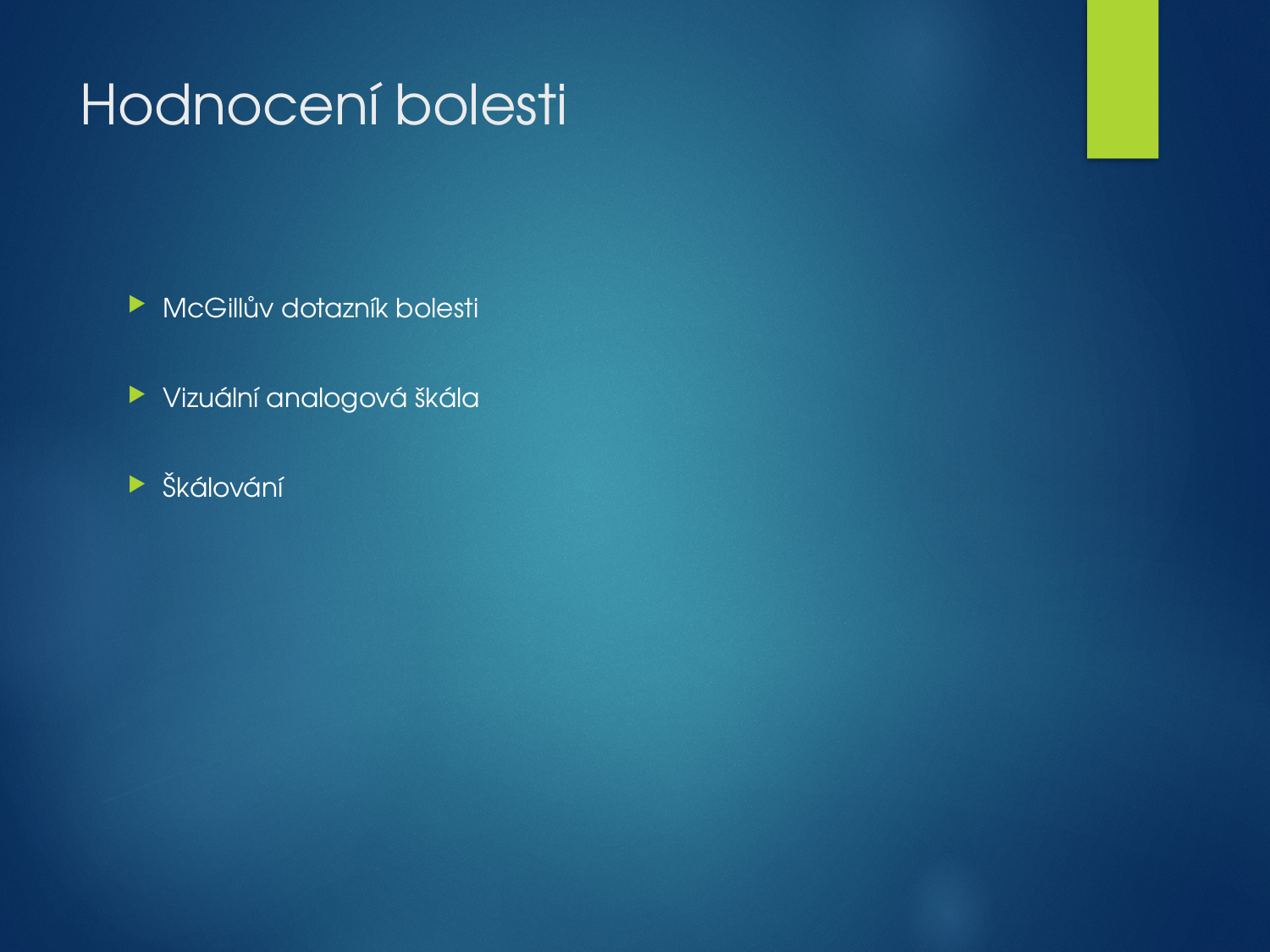

# Hodnocení bolesti
McGillův dotazník bolesti

Vizuální analogová škála

Škálování